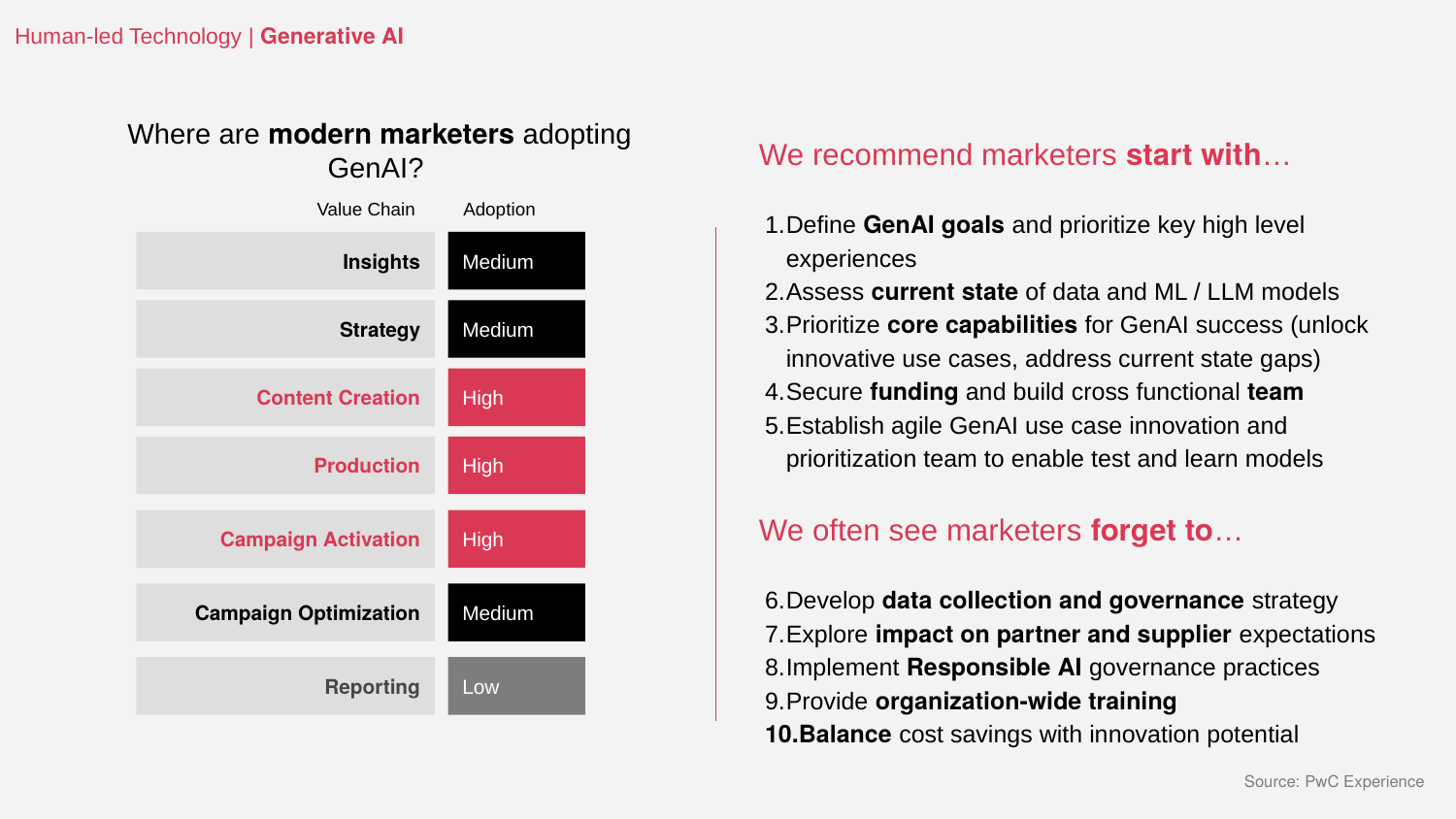

Human-led Technology | Generative AI
Where are modern marketers adopting GenAI?
We recommend marketers start with…

Define GenAI goals and prioritize key high level experiences
Assess current state of data and ML / LLM models
Prioritize core capabilities for GenAI success (unlock innovative use cases, address current state gaps)
Secure funding and build cross functional team
Establish agile GenAI use case innovation and prioritization team to enable test and learn models

We often see marketers forget to…

Develop data collection and governance strategy
Explore impact on partner and supplier expectations
Implement Responsible AI governance practices
Provide organization-wide training
Balance cost savings with innovation potential
Value Chain
Adoption
Insights
Medium
Strategy
Medium
Content Creation
High
Production
High
Campaign Activation
High
Campaign Optimization
Medium
Reporting
Low
Source: PwC Experience